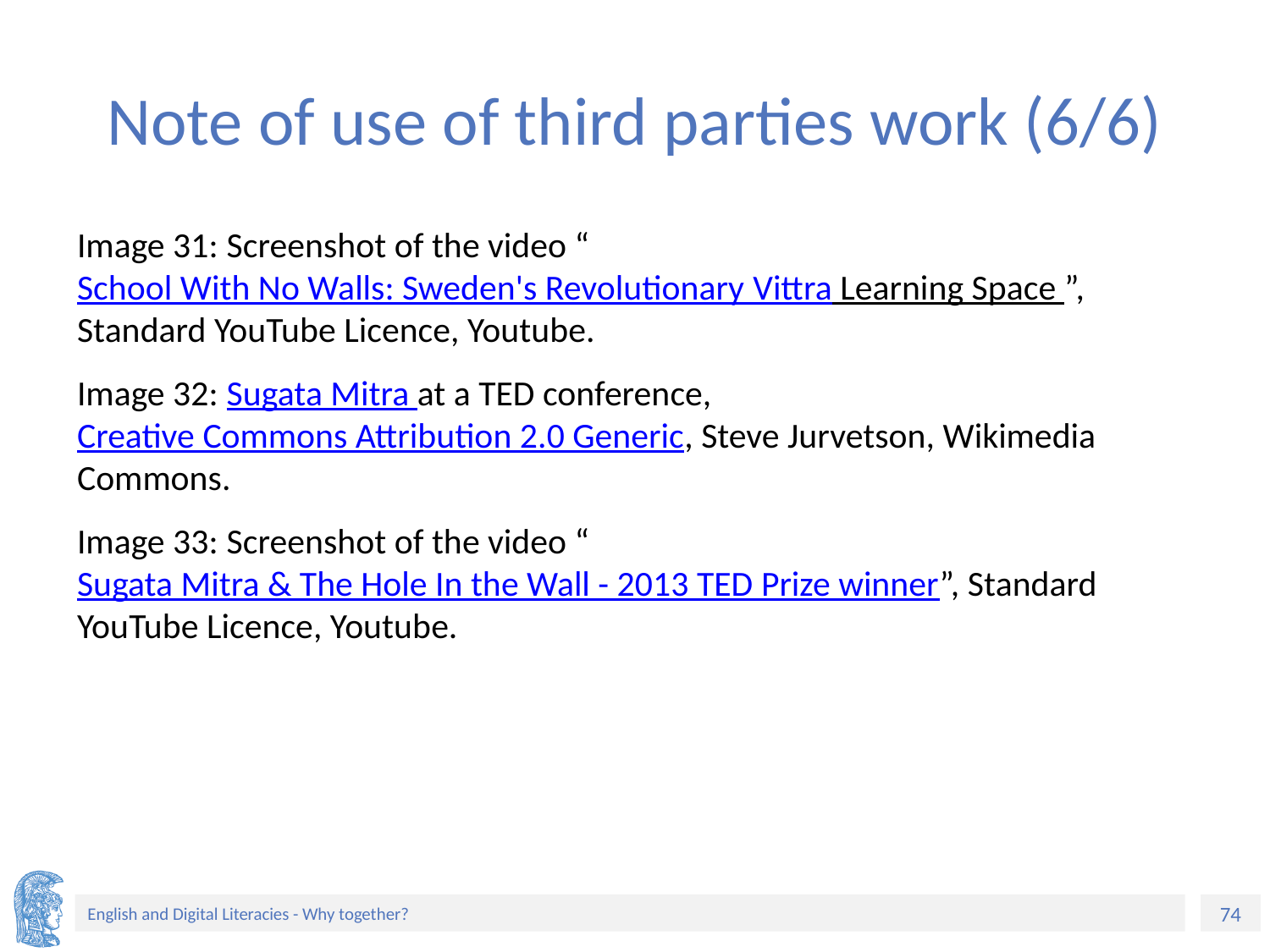

# Note of use of third parties work (6/6)
Image 31: Screenshot of the video “School With No Walls: Sweden's Revolutionary Vittra Learning Space ”, Standard YouTube Licence, Youtube.
Image 32: Sugata Mitra at a TED conference, Creative Commons Attribution 2.0 Generic, Steve Jurvetson, Wikimedia Commons.
Image 33: Screenshot of the video “Sugata Mitra & The Hole In the Wall - 2013 TED Prize winner”, Standard YouTube Licence, Youtube.